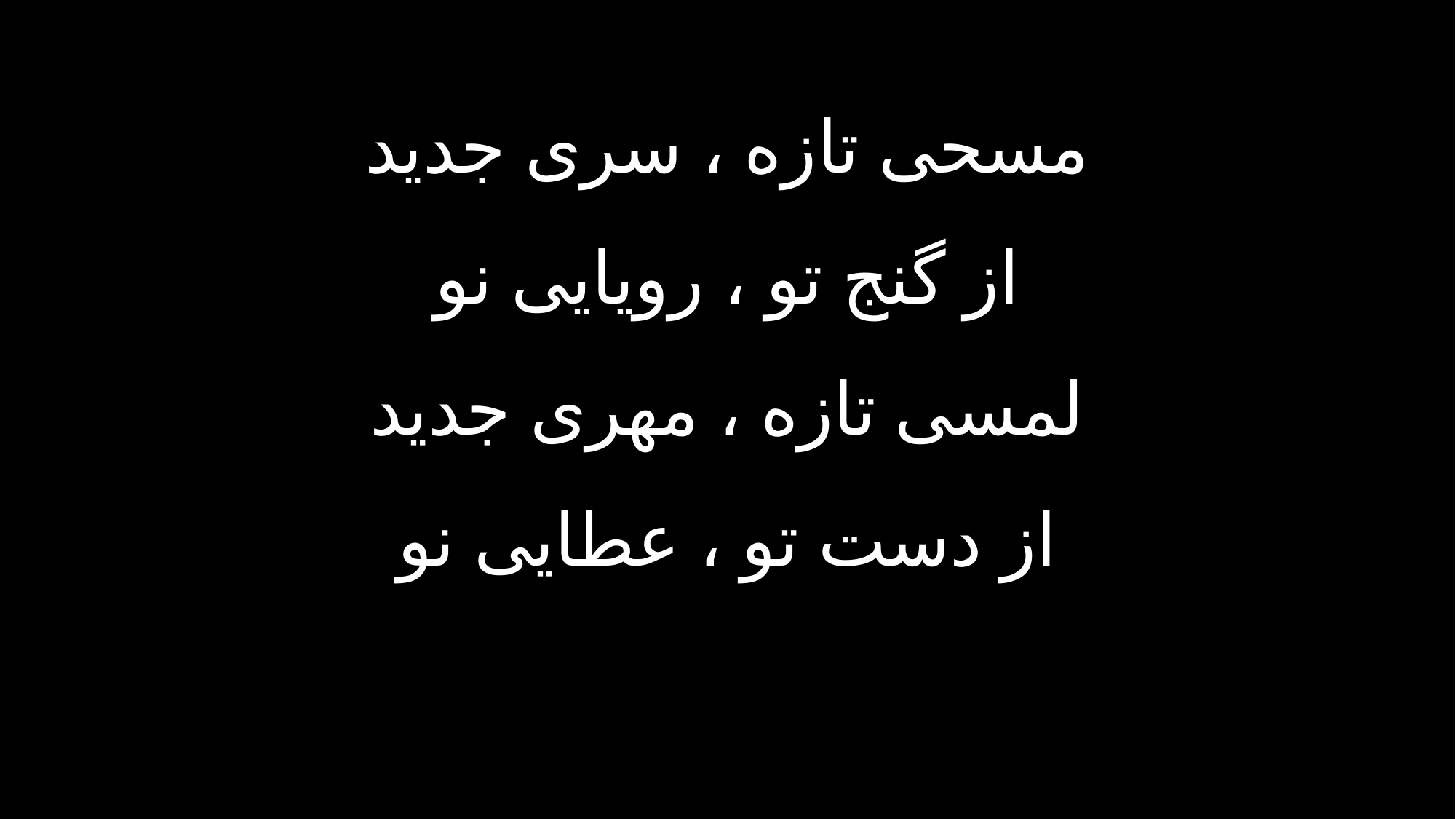

مسحی تازه ، سری جدید
از گنج تو ، رویایی نو
لمسی تازه ، مهری جدید
از دست تو ، عطایی نو